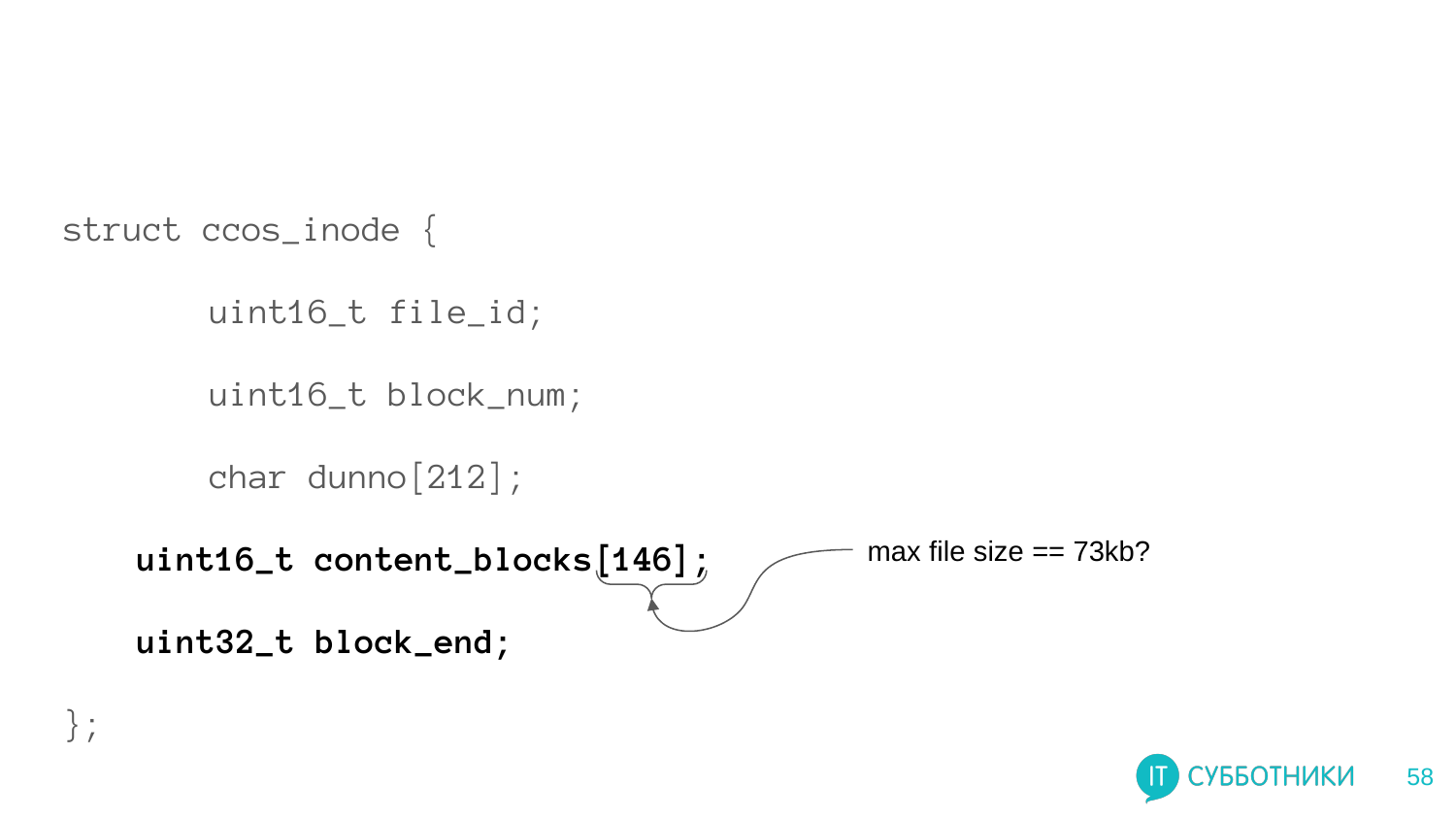

struct ccos_inode {
	uint16_t file_id;
	uint16_t block_num;
	char dunno[212];
uint16_t content_blocks[146];
uint32_t block_end;
};
max file size == 73kb?

58